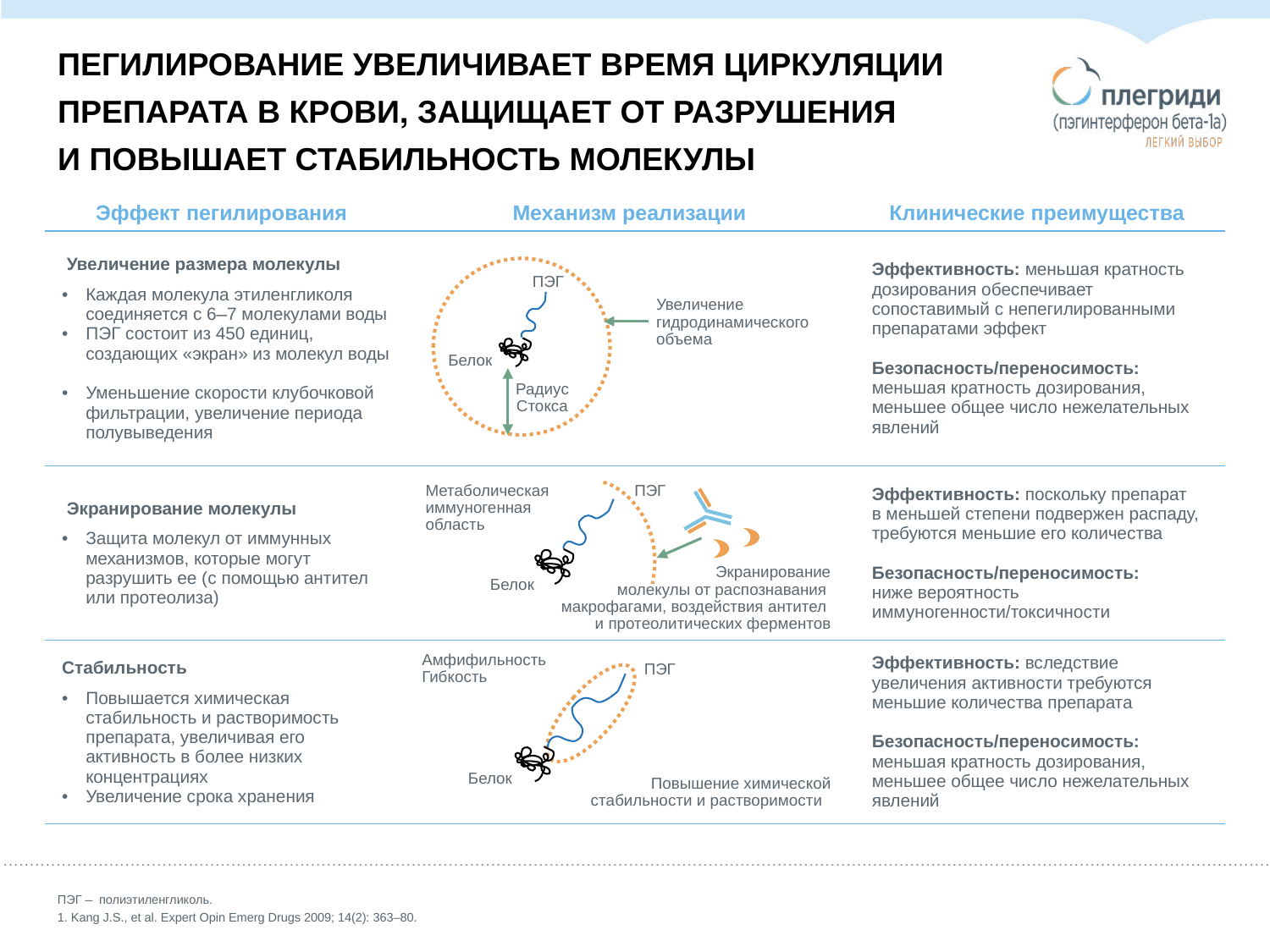

# ПЕГИЛИРОВАНИЕ УВЕЛИЧИВАЕТ ВРЕМЯ ЦИРКУЛЯЦИИ ПРЕПАРАТА В КРОВИ, ЗАЩИЩАЕТ ОТ РАЗРУШЕНИЯ И ПОВЫШАЕТ СТАБИЛЬНОСТЬ МОЛЕКУЛЫ
| Эффект пегилирования | Механизм реализации | Клинические преимущества |
| --- | --- | --- |
| Увеличение размера молекулы Каждая молекула этиленгликоля соединяется с 6⎼7 молекулами воды ПЭГ состоит из 450 единиц, создающих «экран» из молекул воды Уменьшение скорости клубочковой фильтрации, увеличение периода полувыведения |  | Эффективность: меньшая кратность дозирования обеспечивает сопоставимый с непегилированными препаратами эффект Безопасность/переносимость: меньшая кратность дозирования, меньшее общее число нежелательных явлений |
| Экранирование молекулы Защита молекул от иммунных механизмов, которые могут разрушить ее (с помощью антител или протеолиза) |  | Эффективность: поскольку препарат в меньшей степени подвержен распаду, требуются меньшие его количества Безопасность/переносимость: ниже вероятность иммуногенности/токсичности |
| Стабильность Повышается химическая стабильность и растворимость препарата, увеличивая его активность в более низких концентрациях Увеличение срока хранения |  | Эффективность: вследствие увеличения активности требуются меньшие количества препарата Безопасность/переносимость: меньшая кратность дозирования, меньшее общее число нежелательных явлений |

ПЭГ
Увеличение гидродинамического объема

Белок
Радиус
Стокса
ПЭГ
Метаболическая
иммуногенная
область

Экранирование
молекулы от распознавания
макрофагами, воздействия антител
и протеолитических ферментов
Белок
Амфифильность
Гибкость

ПЭГ

Белок
Повышение химической стабильности и растворимости
ПЭГ ⎼  полиэтиленгликоль.
1. Kang J.S., et al. Expert Opin Emerg Drugs 2009; 14(2): 363–80.